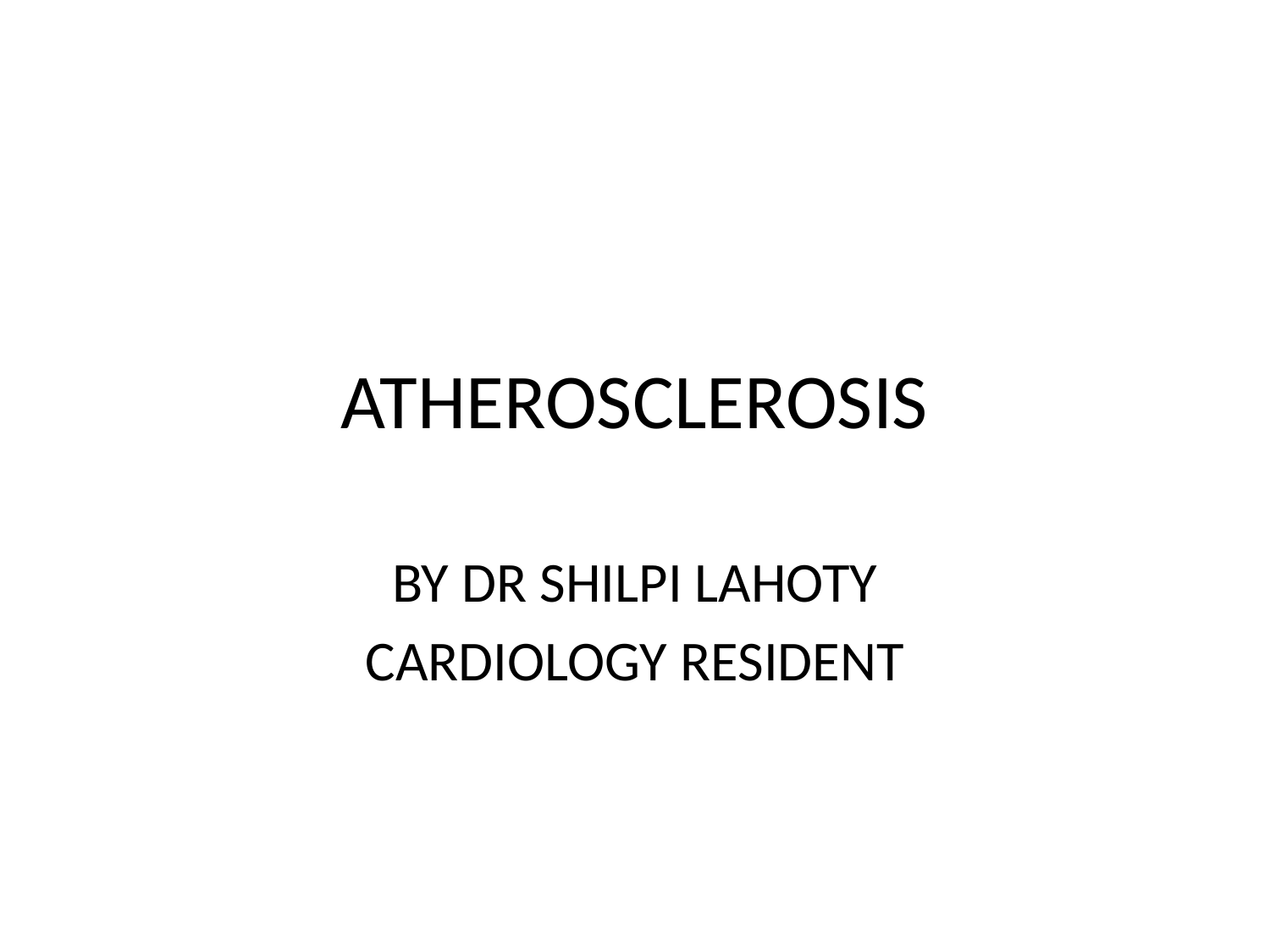

# ATHEROSCLEROSIS
BY DR SHILPI LAHOTY
CARDIOLOGY RESIDENT